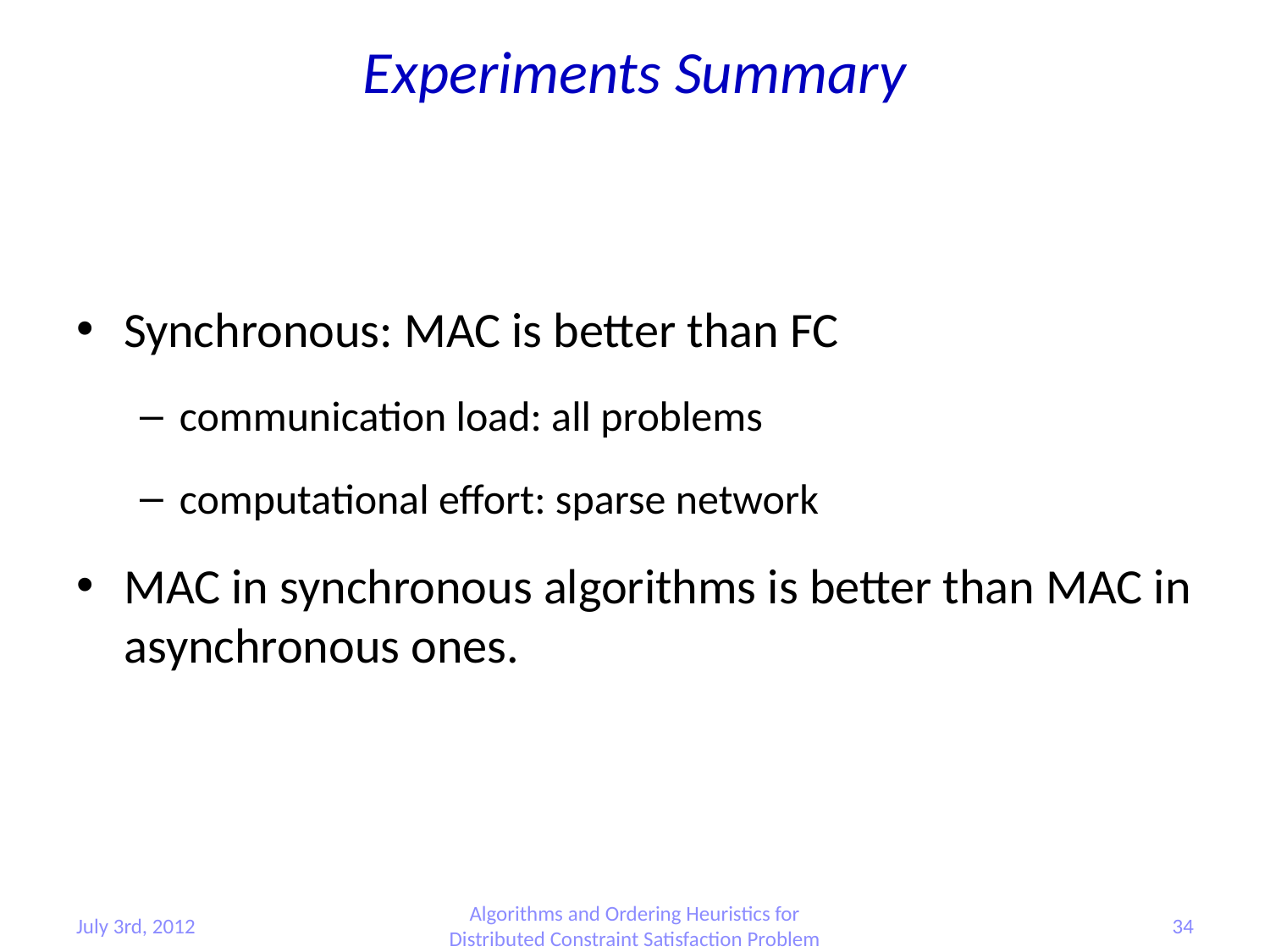

# Experiments Summary
Synchronous: MAC is better than FC
communication load: all problems
computational effort: sparse network
MAC in synchronous algorithms is better than MAC in asynchronous ones.
July 3rd, 2012
Algorithms and Ordering Heuristics for Distributed Constraint Satisfaction Problem
34